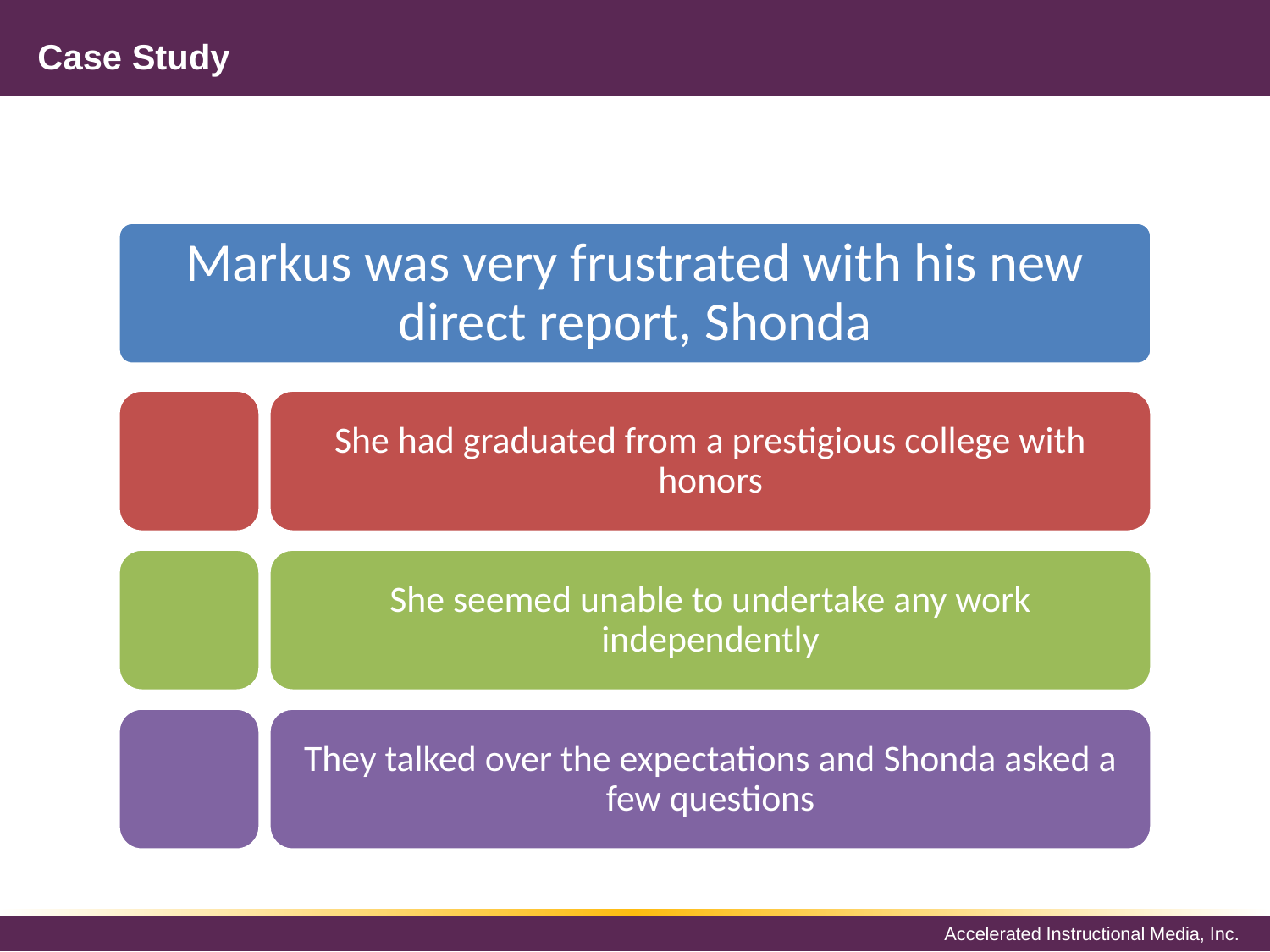

# Case Study

Markus was very frustrated with his new direct report, Shonda

She had graduated from a prestigious college with honors

She seemed unable to undertake any work independently

They talked over the expectations and Shonda asked a few questions